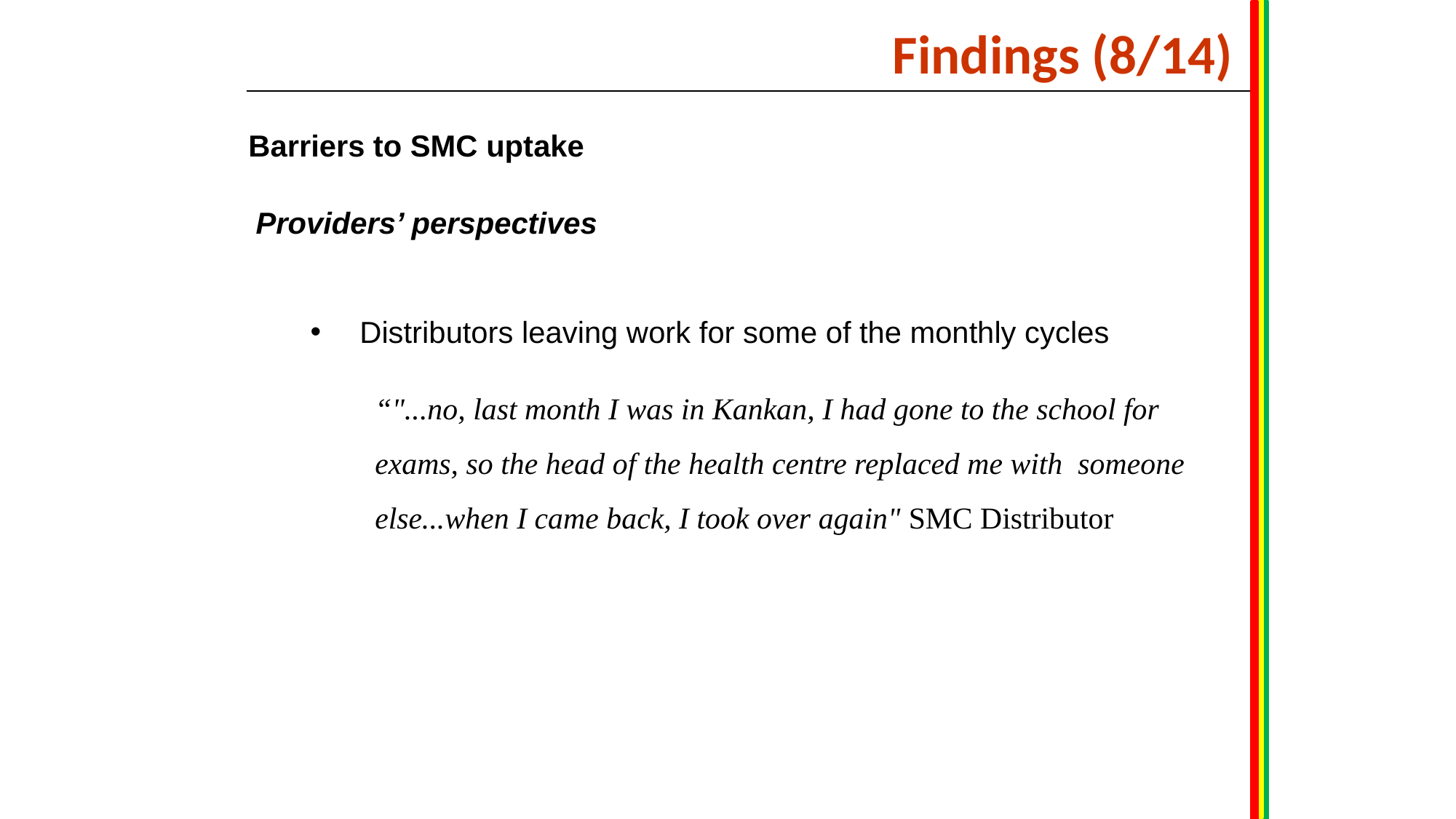

Findings (8/14)
Barriers to SMC uptake
Providers’ perspectives

 Distributors leaving work for some of the monthly cycles
“"...no, last month I was in Kankan, I had gone to the school for exams, so the head of the health centre replaced me with  someone else...when I came back, I took over again" SMC Distributor